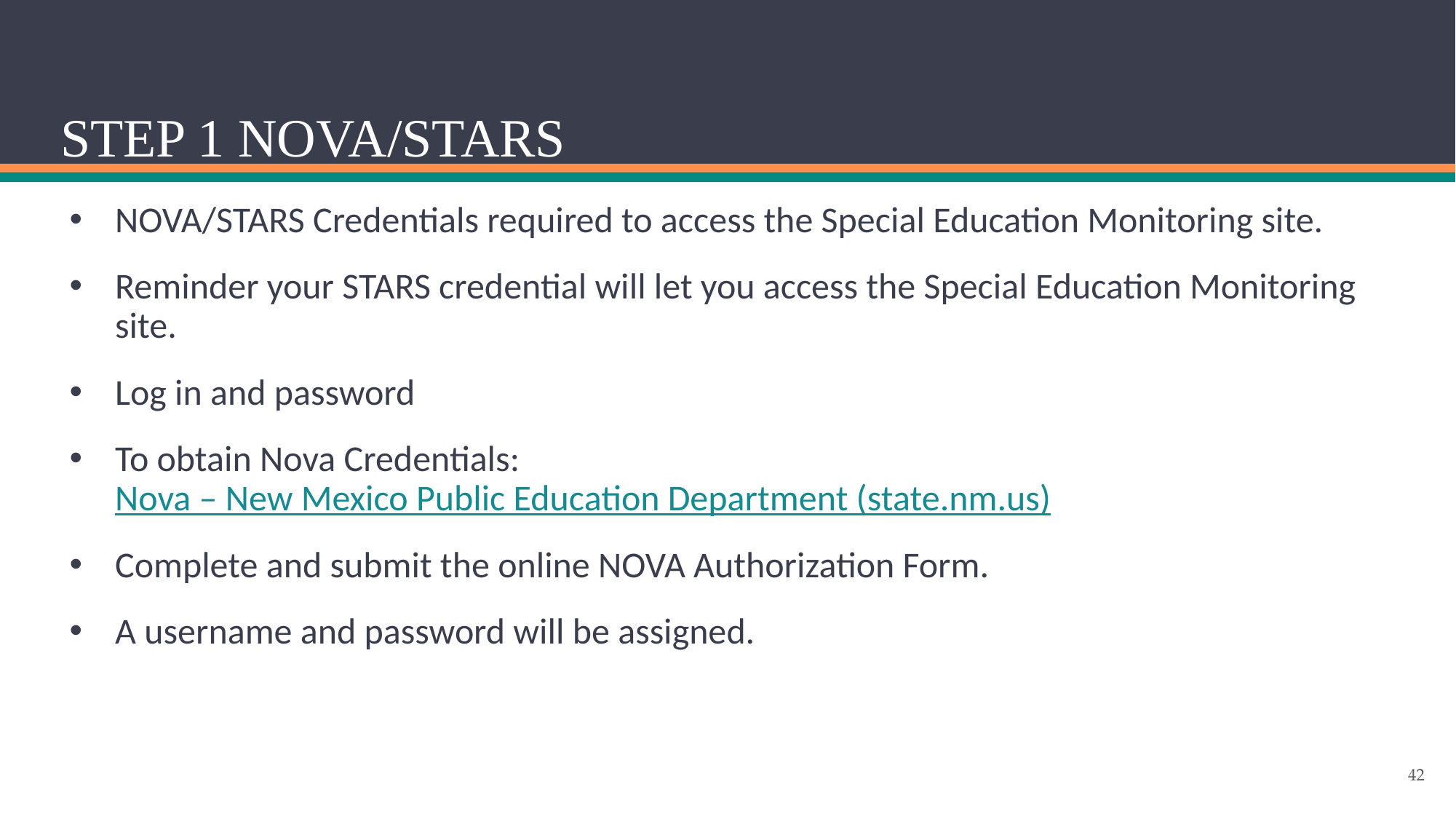

# STEP 1 NOVA/STARS
NOVA/STARS Credentials required to access the Special Education Monitoring site.
Reminder your STARS credential will let you access the Special Education Monitoring site.
Log in and password
To obtain Nova Credentials:  Nova – New Mexico Public Education Department (state.nm.us)
Complete and submit the online NOVA Authorization Form.
A username and password will be assigned.
42